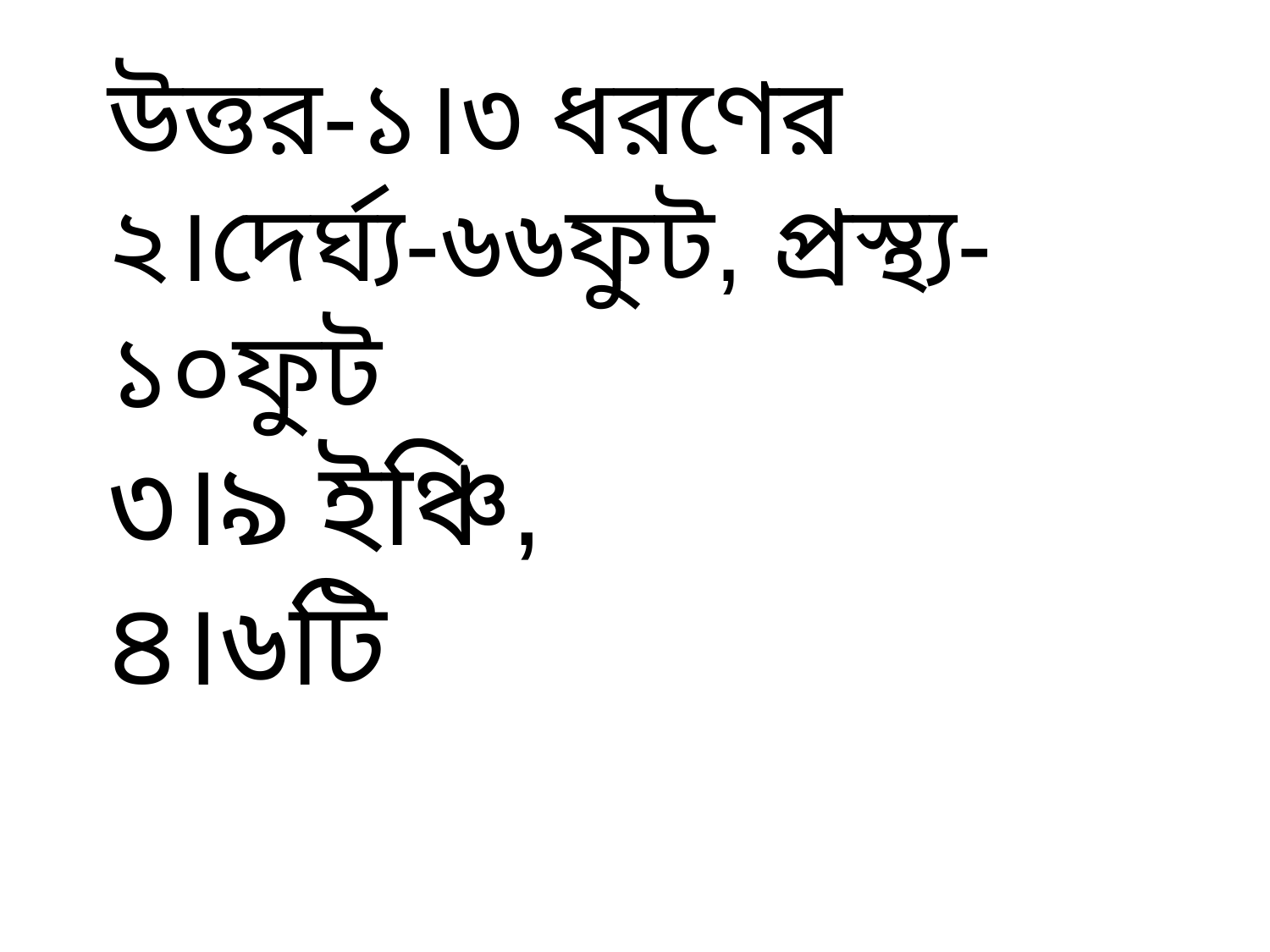

উত্তর-১।৩ ধরণের
২।দের্ঘ্য-৬৬ফুট, প্রস্থ্য-১০ফুট
৩।৯ ইঞ্চি,
৪।৬টি